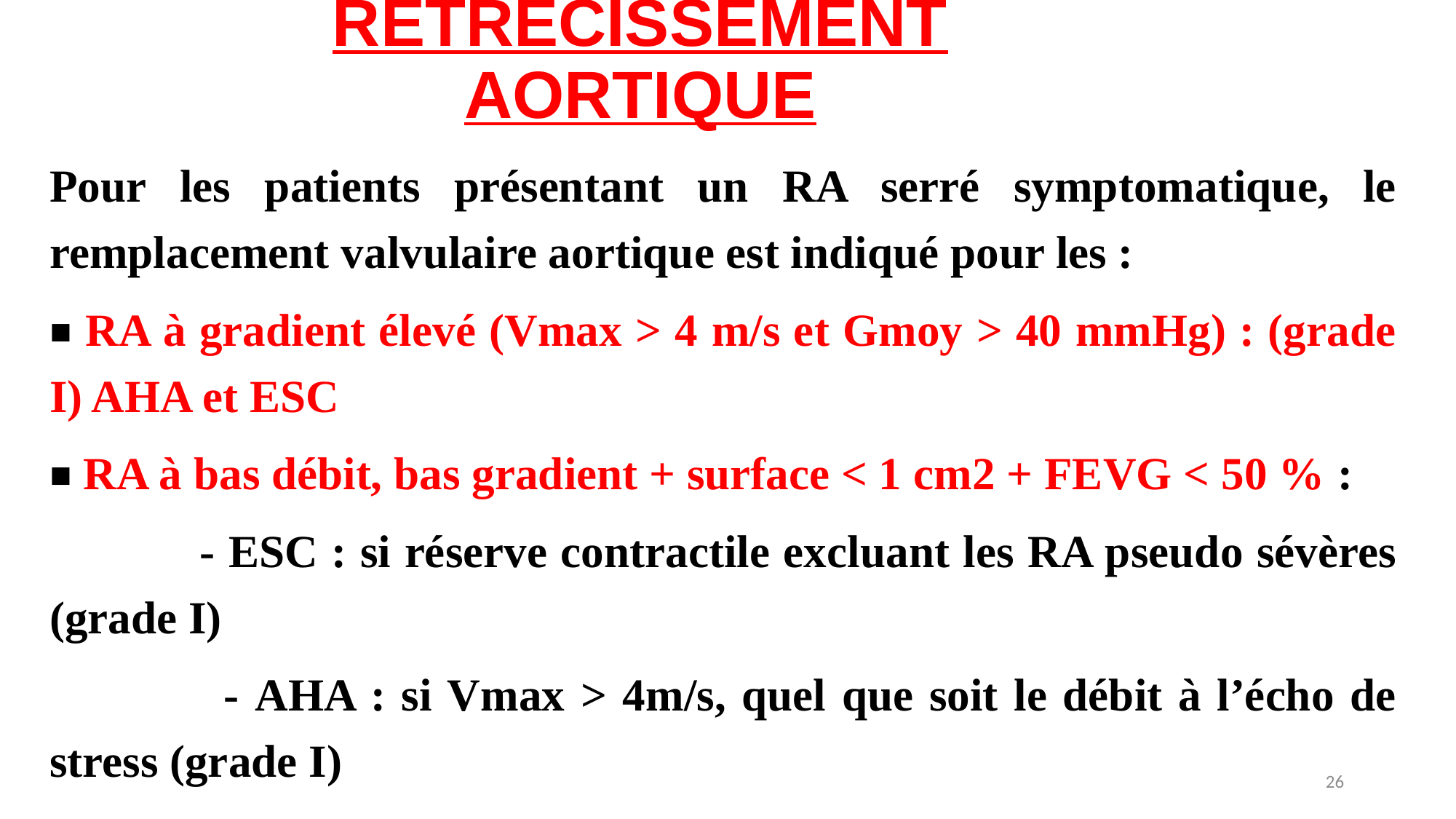

# RÉTRÉCISSEMENT AORTIQUE
Pour les patients présentant un RA serré symptomatique, le remplacement valvulaire aortique est indiqué pour les :
◾ RA à gradient élevé (Vmax > 4 m/s et Gmoy > 40 mmHg) : (grade I) AHA et ESC
◾ RA à bas débit, bas gradient + surface < 1 cm2 + FEVG < 50 % :
           - ESC : si réserve contractile excluant les RA pseudo sévères (grade I)
           - AHA : si Vmax > 4m/s, quel que soit le débit à l’écho de stress (grade I)

26